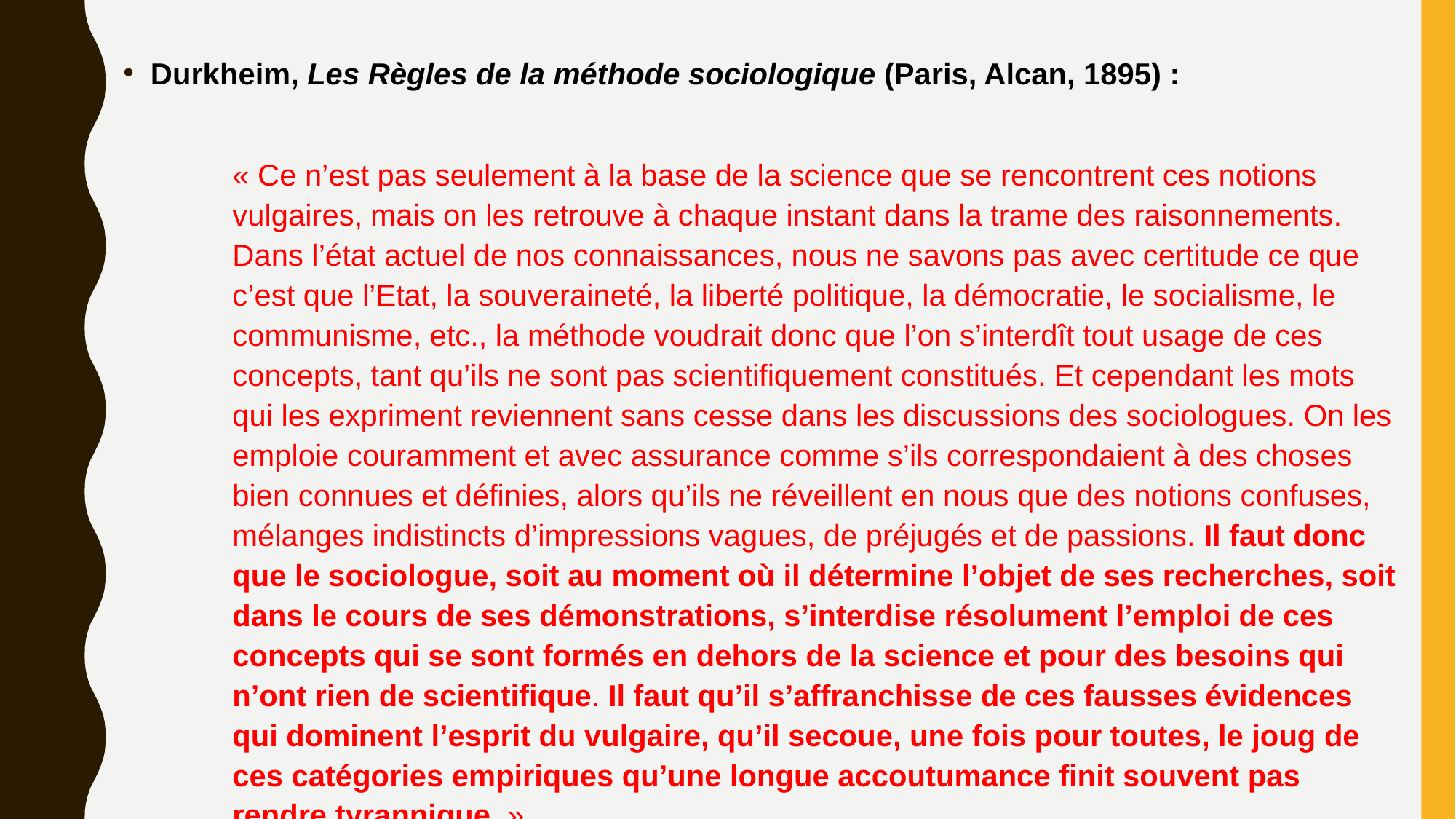

Durkheim, Les Règles de la méthode sociologique (Paris, Alcan, 1895) :

« Ce n’est pas seulement à la base de la science que se rencontrent ces notions vulgaires, mais on les retrouve à chaque instant dans la trame des raisonnements. Dans l’état actuel de nos connaissances, nous ne savons pas avec certitude ce que c’est que l’Etat, la souveraineté, la liberté politique, la démocratie, le socialisme, le communisme, etc., la méthode voudrait donc que l’on s’interdît tout usage de ces concepts, tant qu’ils ne sont pas scientifiquement constitués. Et cependant les mots qui les expriment reviennent sans cesse dans les discussions des sociologues. On les emploie couramment et avec assurance comme s’ils correspondaient à des choses bien connues et définies, alors qu’ils ne réveillent en nous que des notions confuses, mélanges indistincts d’impressions vagues, de préjugés et de passions. Il faut donc que le sociologue, soit au moment où il détermine l’objet de ses recherches, soit dans le cours de ses démonstrations, s’interdise résolument l’emploi de ces concepts qui se sont formés en dehors de la science et pour des besoins qui n’ont rien de scientifique. Il faut qu’il s’affranchisse de ces fausses évidences qui dominent l’esprit du vulgaire, qu’il secoue, une fois pour toutes, le joug de ces catégories empiriques qu’une longue accoutumance finit souvent pas rendre tyrannique. »